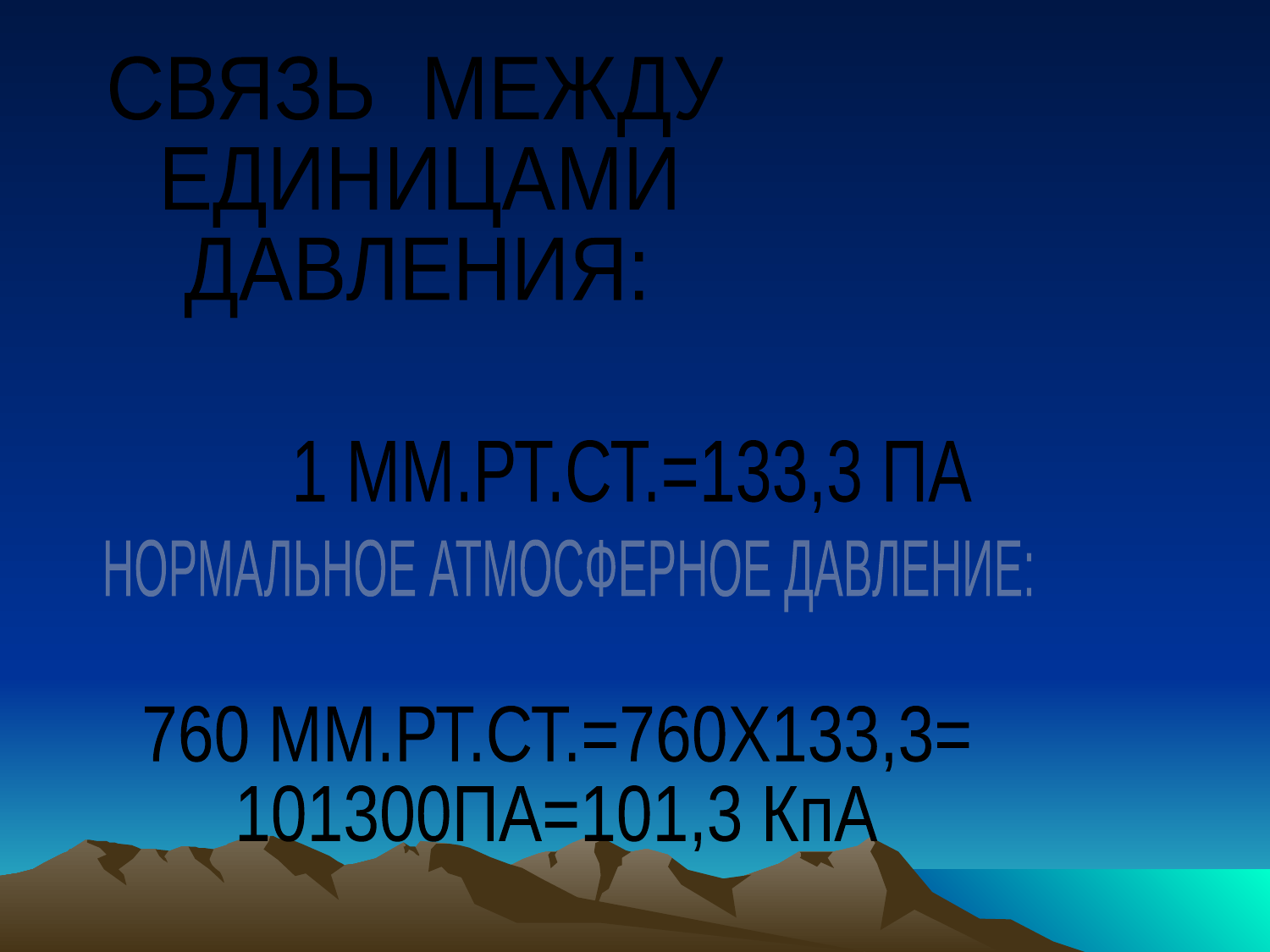

СВЯЗЬ  МЕЖДУ
ЕДИНИЦАМИ
ДАВЛЕНИЯ:
1 ММ.РТ.СТ.=133,3 ПА
НОРМАЛЬНОЕ АТМОСФЕРНОЕ ДАВЛЕНИЕ:
760 ММ.РТ.СТ.=760Х133,3=
101300ПА=101,3 КпА